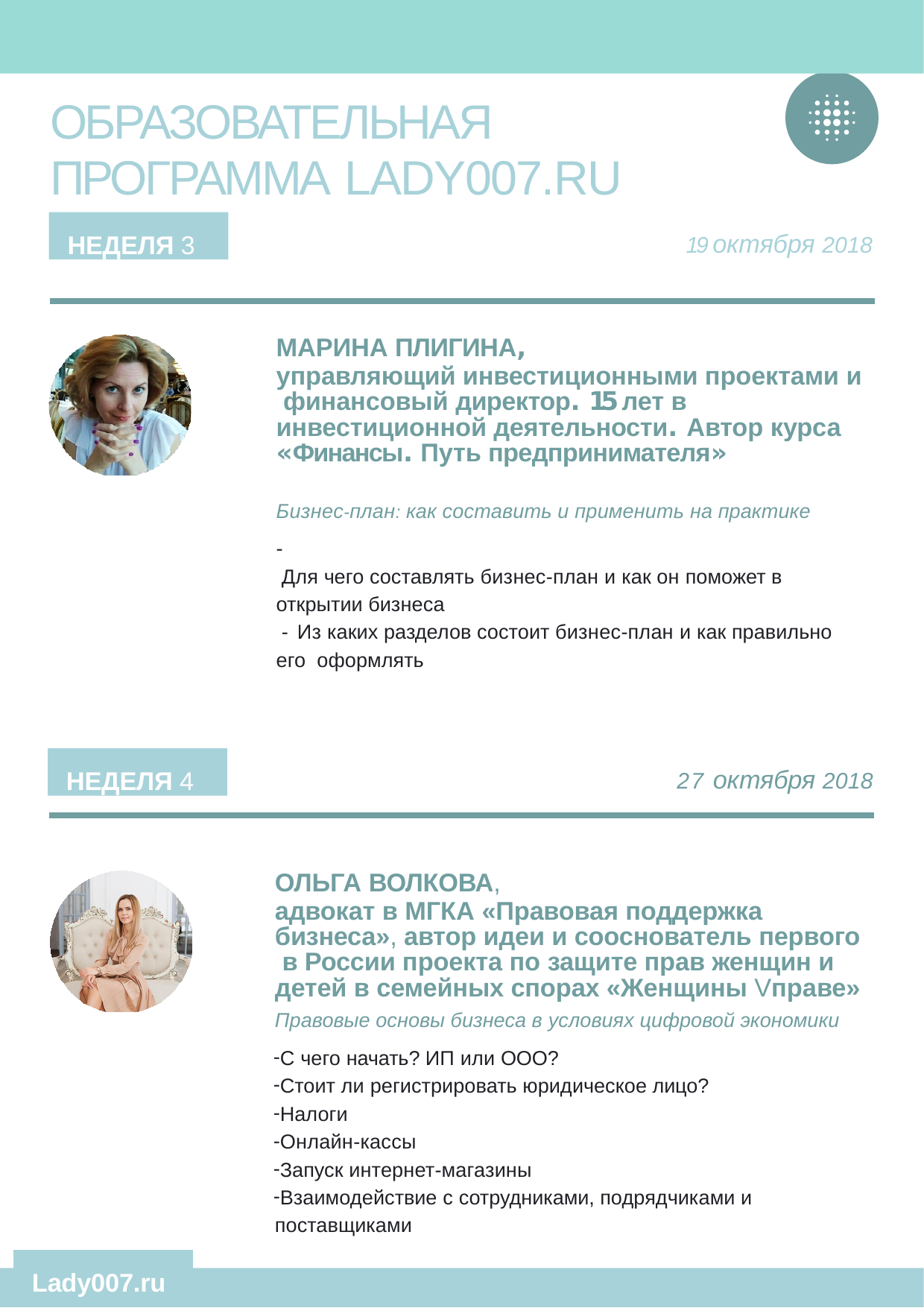

# ОБРАЗОВАТЕЛЬНАЯ  ПРОГРАММА LADY007.RU

НЕДЕЛЯ 3
19 октября 2018

МАРИНА ПЛИГИНА,
управляющий инвестиционными проектами и  финансовый директор. 15 лет в  инвестиционной деятельности. Автор курса
«Финансы. Путь предпринимателя»

Бизнес-план: как составить и применить на практике
-
Для чего составлять бизнес-план и как он поможет в  открытии бизнеса
- Из каких разделов состоит бизнес-план и как правильно его  оформлять

НЕДЕЛЯ 4
27 октября 2018

ОЛЬГА ВОЛКОВА,
адвокат в МГКА «Правовая поддержка  бизнеса», автор идеи и сооснователь первого  в России проекта по защите прав женщин и  детей в семейных спорах «Женщины Vправе»
Правовые основы бизнеса в условиях цифровой экономики
С чего начать? ИП или ООО?
Стоит ли регистрировать юридическое лицо?
Налоги
Онлайн-кассы
Запуск интернет-магазины
Взаимодействие с сотрудниками, подрядчиками и  поставщиками

Lady007.ru